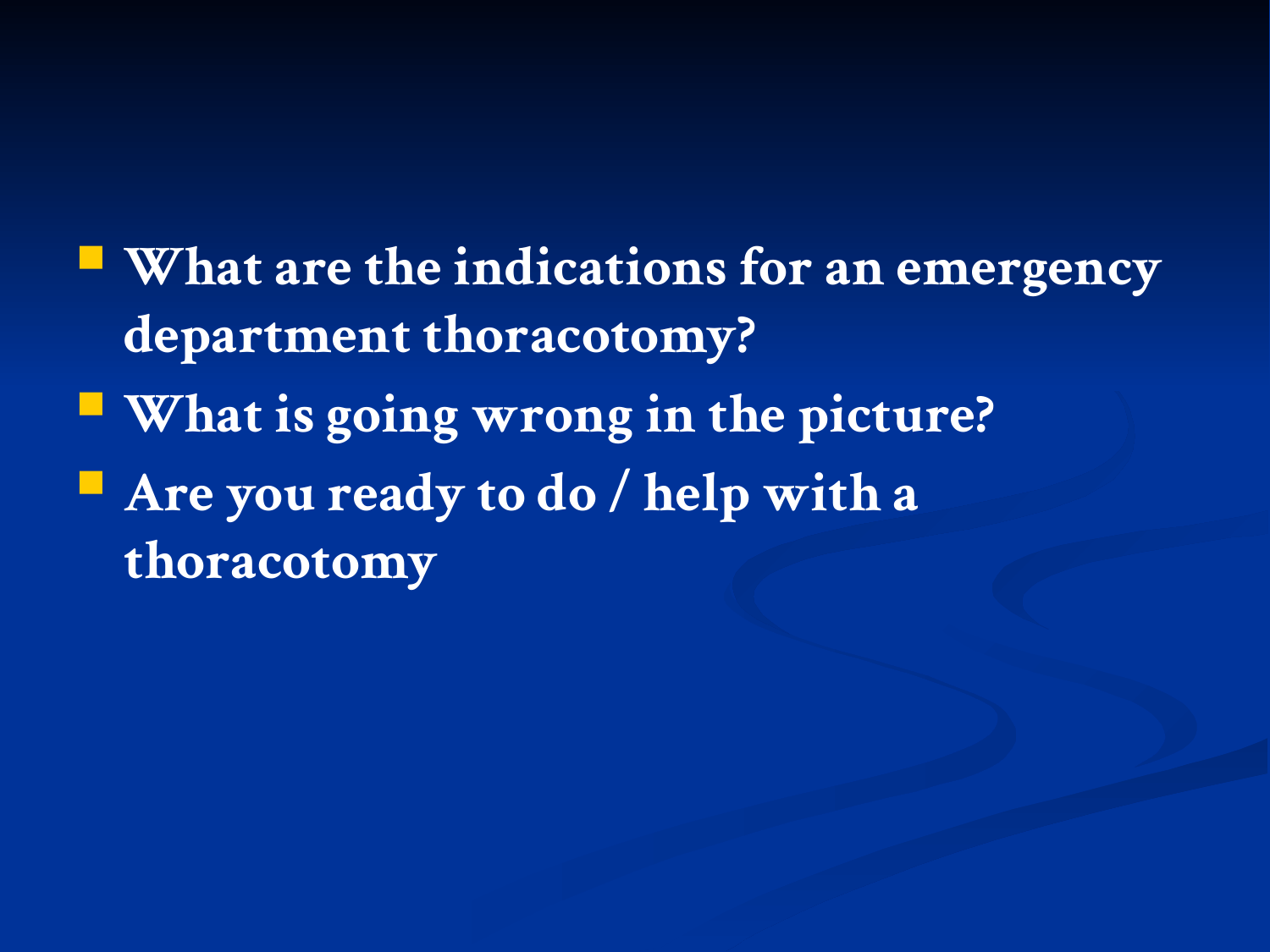

#
What are the indications for an emergency department thoracotomy?
What is going wrong in the picture?
Are you ready to do / help with a thoracotomy